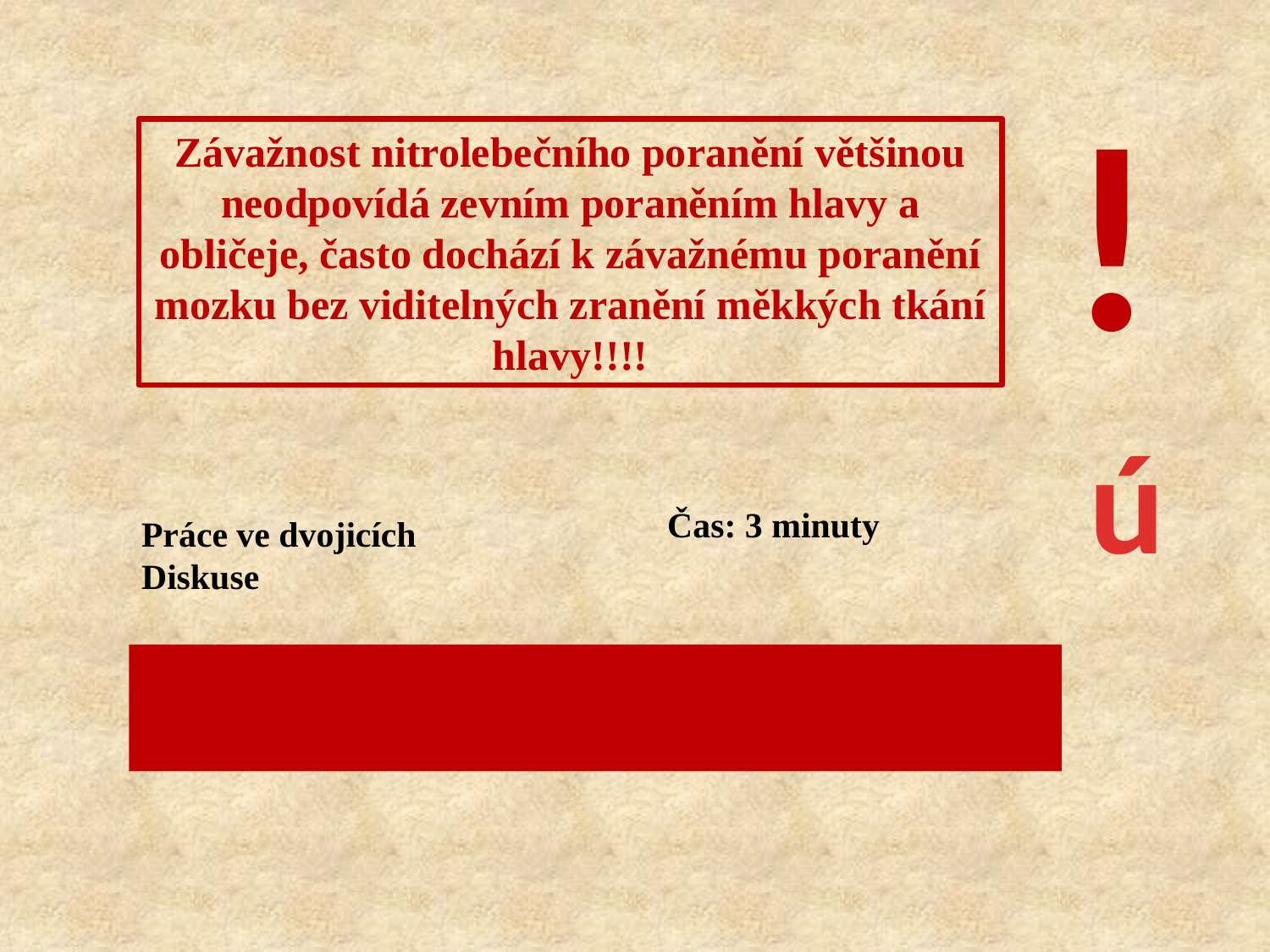

!
Závažnost nitrolebečního poranění většinou neodpovídá zevním poraněním hlavy a obličeje, často dochází k závažnému poranění mozku bez viditelných zranění měkkých tkání hlavy!!!!
ú
Čas: 3 minuty
Práce ve dvojicích
Diskuse

Jak může vzniknout  poranění hlavy, popište mechanismus  úrazu a projevy.